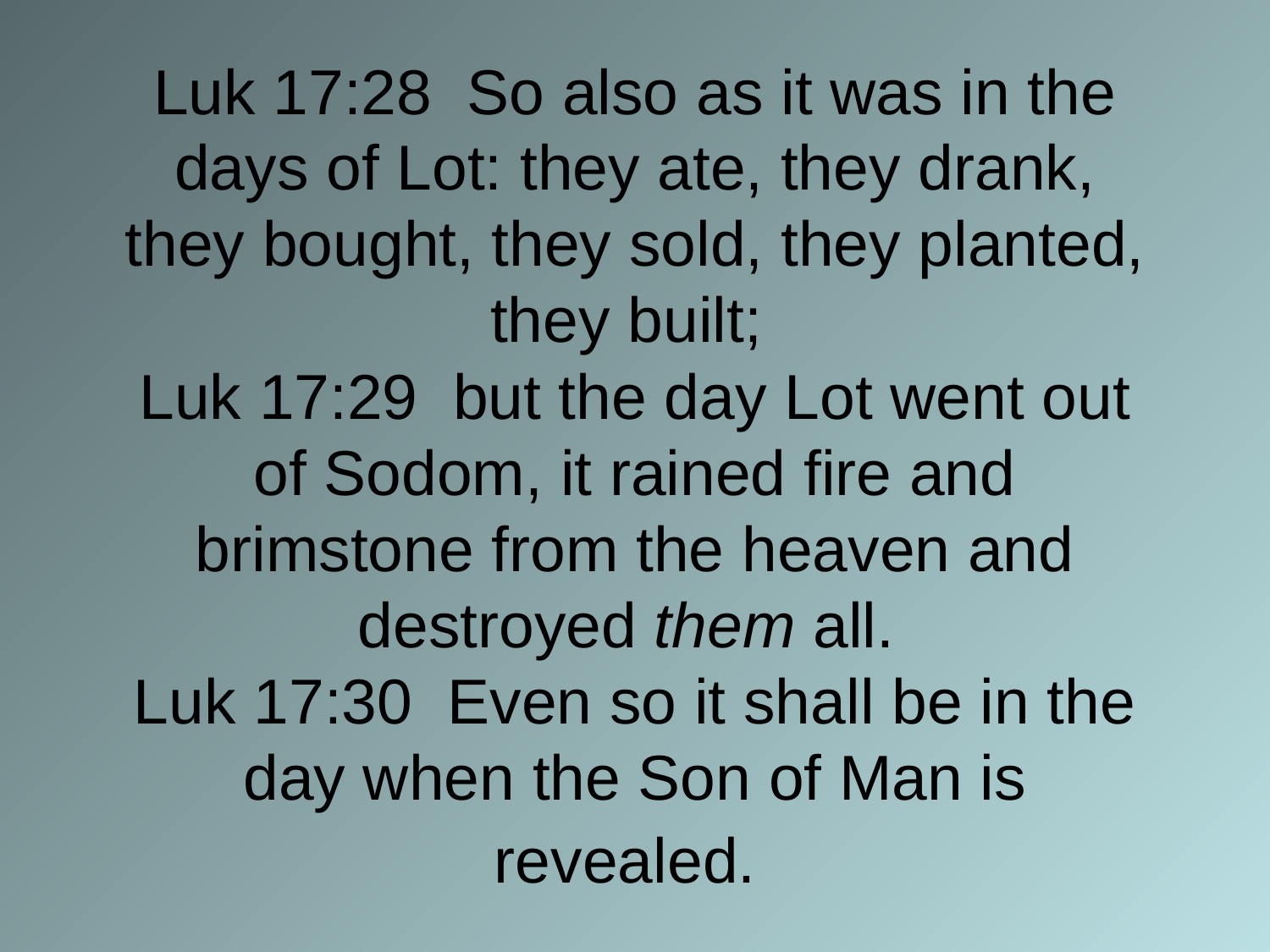

# Luk 17:28  So also as it was in the days of Lot: they ate, they drank, they bought, they sold, they planted, they built; Luk 17:29  but the day Lot went out of Sodom, it rained fire and brimstone from the heaven and destroyed them all. Luk 17:30  Even so it shall be in the day when the Son of Man is revealed.